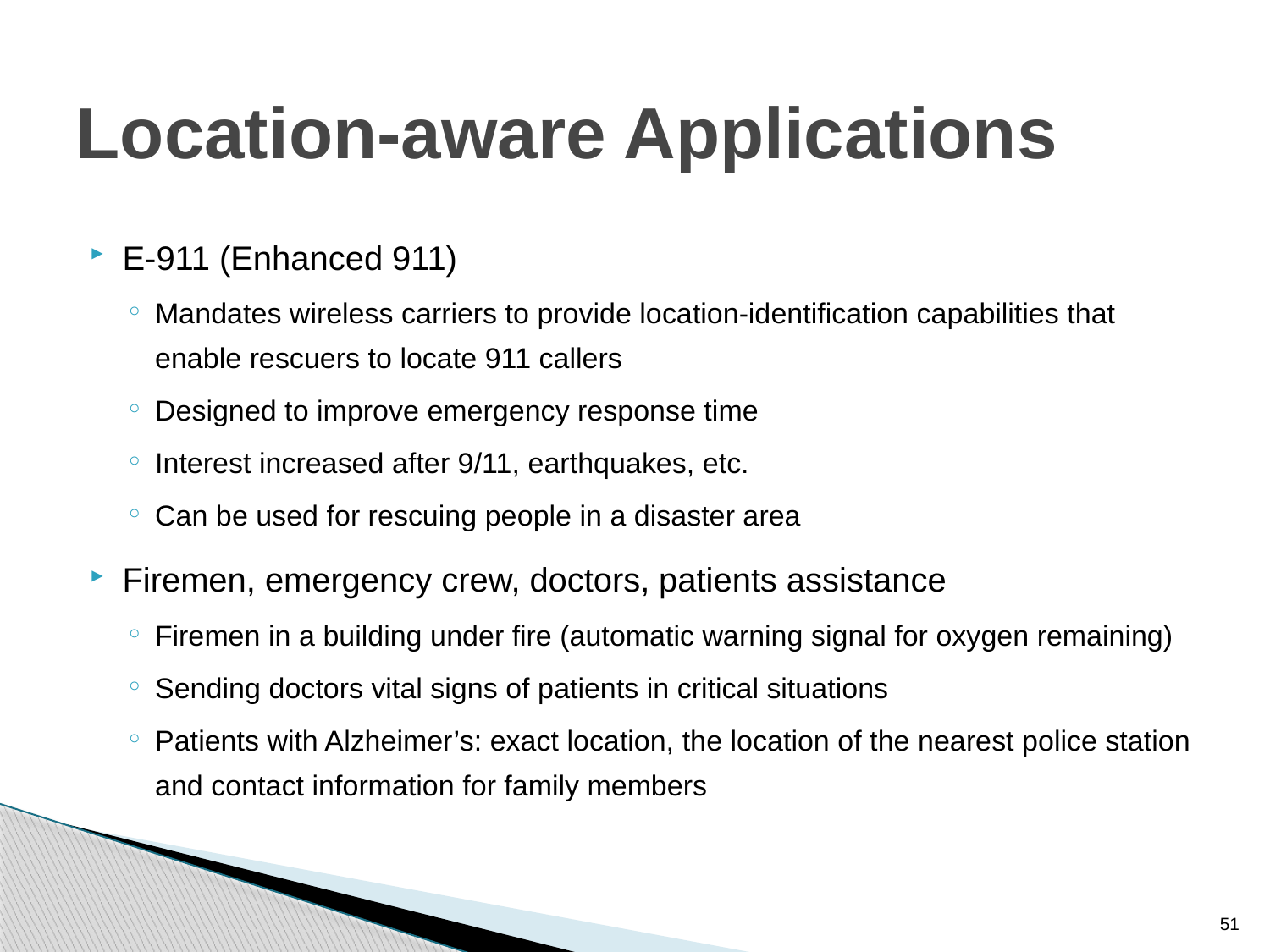

# Location-aware Applications
E-911 (Enhanced 911)
Mandates wireless carriers to provide location-identification capabilities that enable rescuers to locate 911 callers
Designed to improve emergency response time
Interest increased after 9/11, earthquakes, etc.
Can be used for rescuing people in a disaster area
Firemen, emergency crew, doctors, patients assistance
Firemen in a building under fire (automatic warning signal for oxygen remaining)
Sending doctors vital signs of patients in critical situations
Patients with Alzheimer’s: exact location, the location of the nearest police station and contact information for family members

51